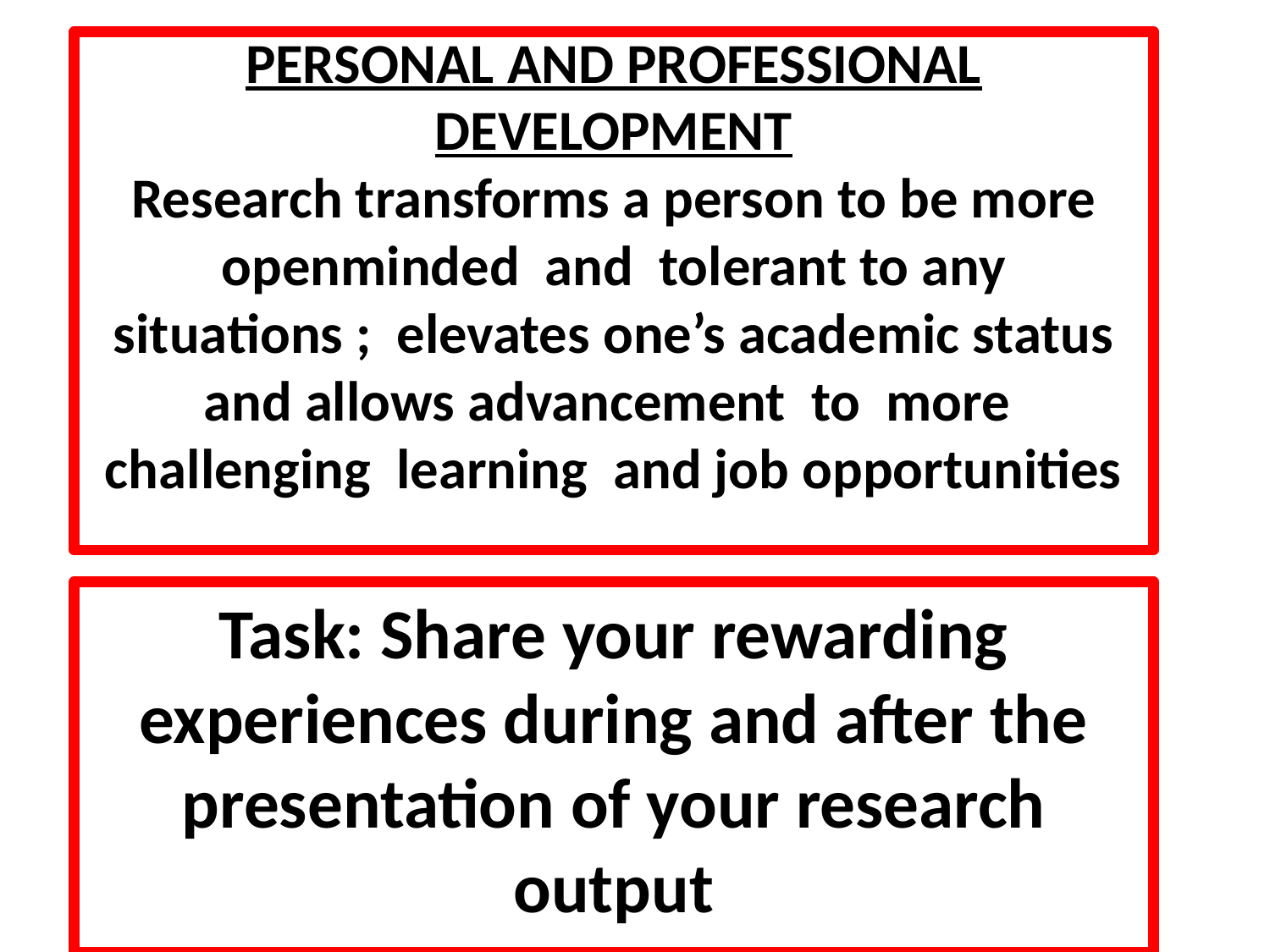

# PERSONAL AND PROFESSIONAL DEVELOPMENT Research transforms a person to be more openminded  and  tolerant to any situations ;  elevates one’s academic status and allows advancement  to  more  challenging  learning  and job opportunities
Task: Share your rewarding experiences during and after the presentation of your research output